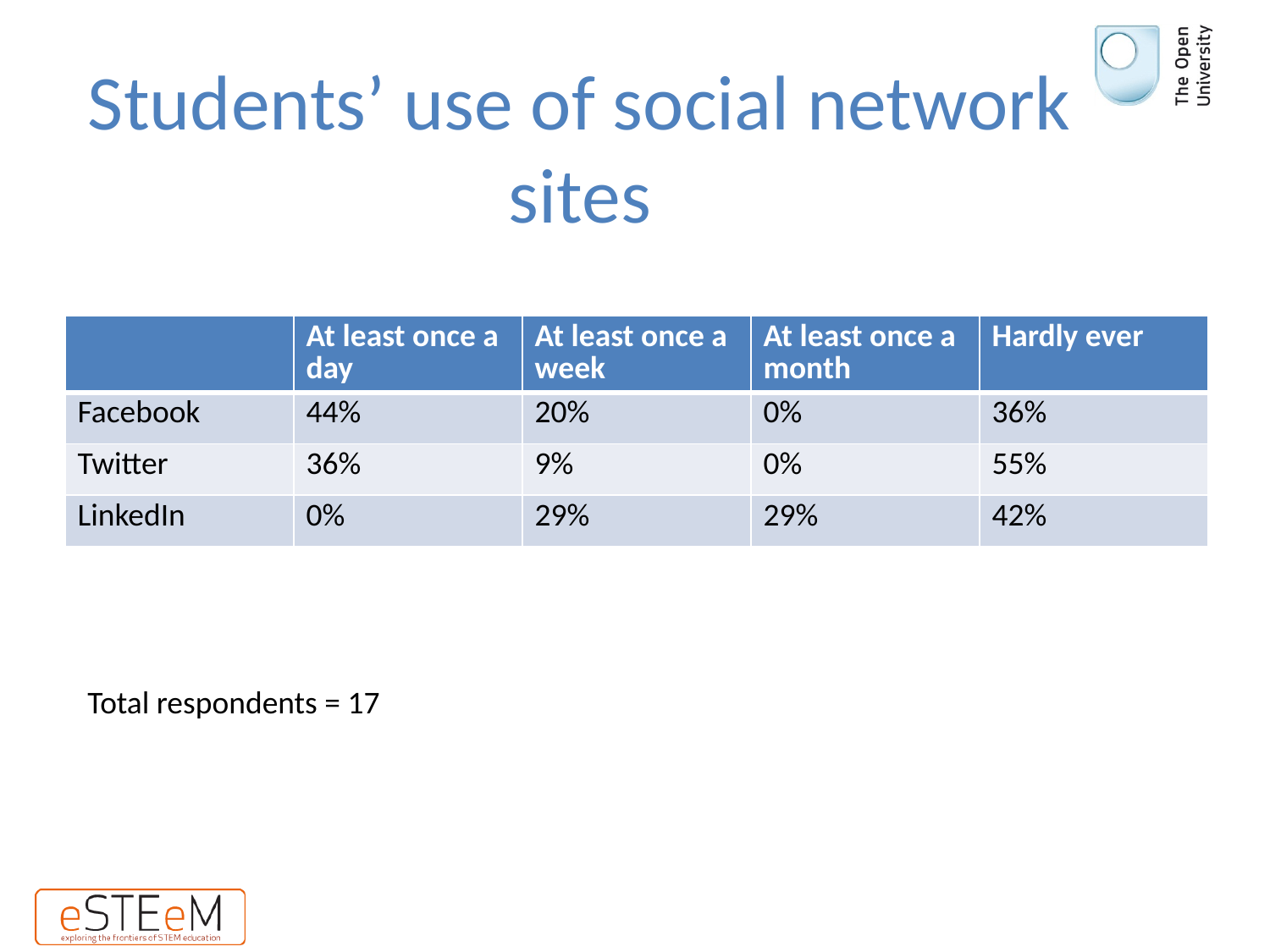

# Students’ use of social network sites
|  | At least once a day | At least once a week | At least once a month | Hardly ever |
| --- | --- | --- | --- | --- |
| Facebook | 44% | 20% | 0% | 36% |
| Twitter | 36% | 9% | 0% | 55% |
| LinkedIn | 0% | 29% | 29% | 42% |
Total respondents = 17